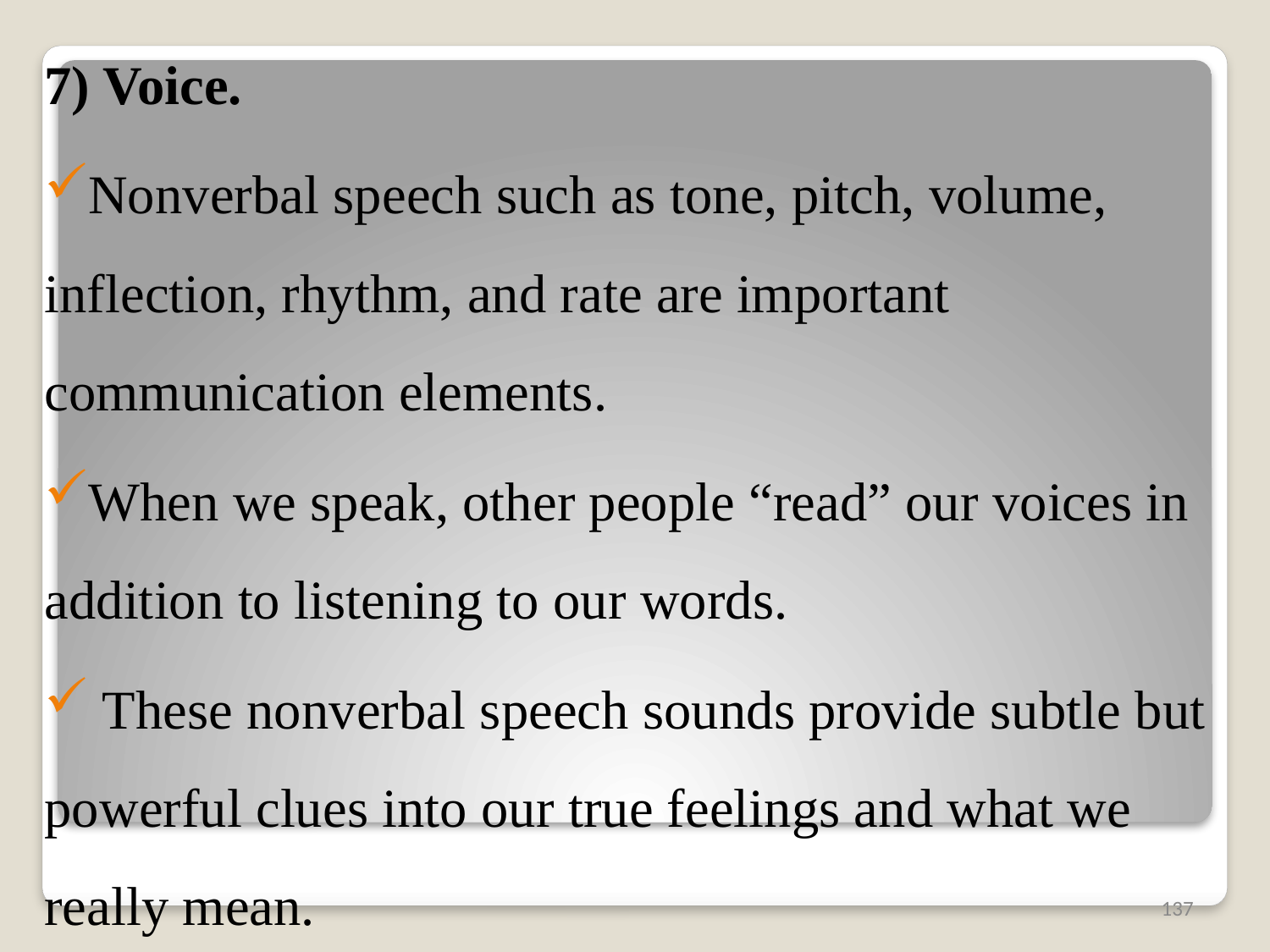

#
7) Voice.
Nonverbal speech such as tone, pitch, volume, inflection, rhythm, and rate are important communication elements.
When we speak, other people “read” our voices in addition to listening to our words.
 These nonverbal speech sounds provide subtle but powerful clues into our true feelings and what we really mean.
137
communication skills 2018